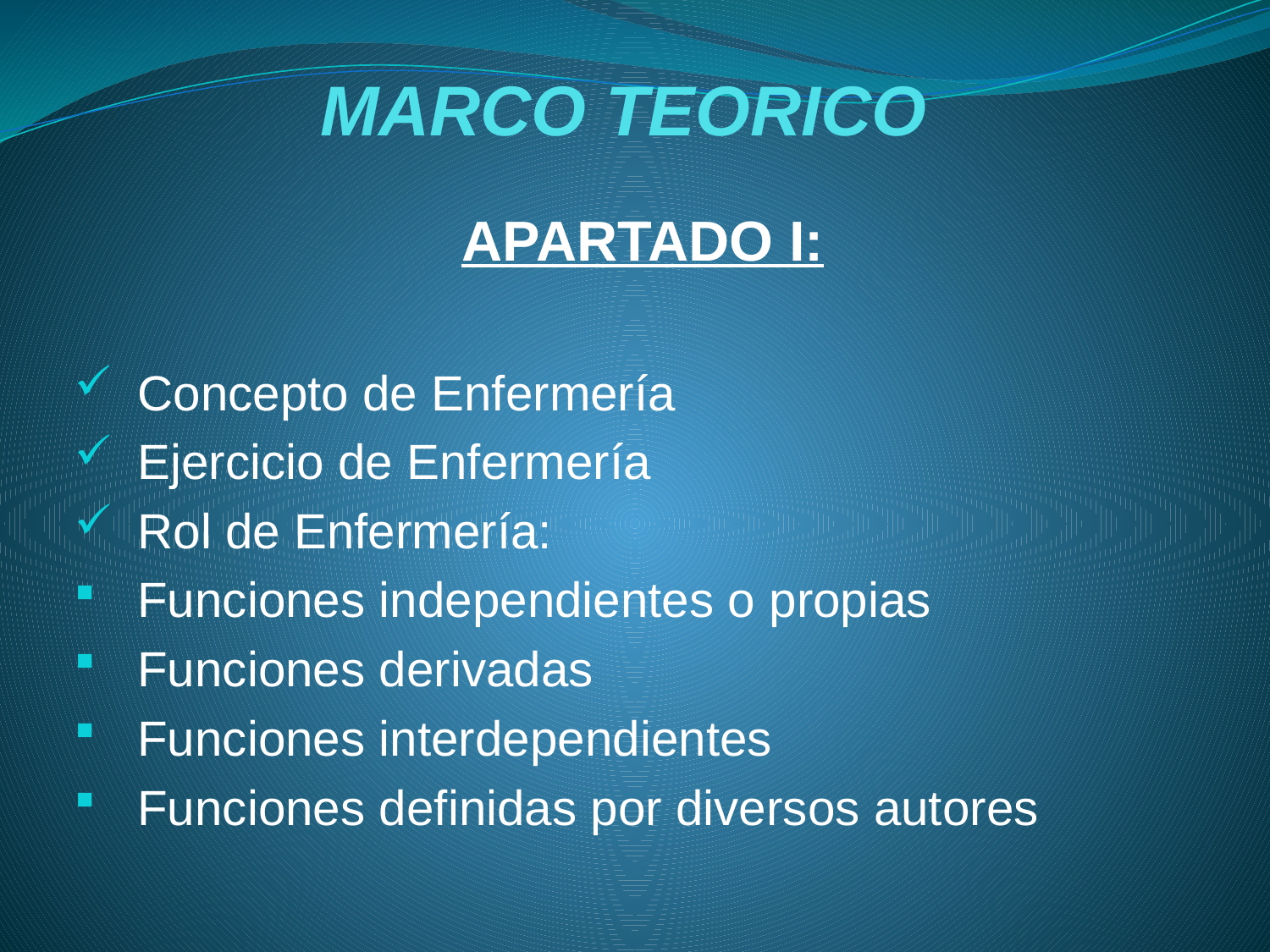

# MARCO TEORICO
APARTADO I:

Concepto de Enfermería
Ejercicio de Enfermería
Rol de Enfermería:
Funciones independientes o propias
Funciones derivadas
Funciones interdependientes
Funciones definidas por diversos autores